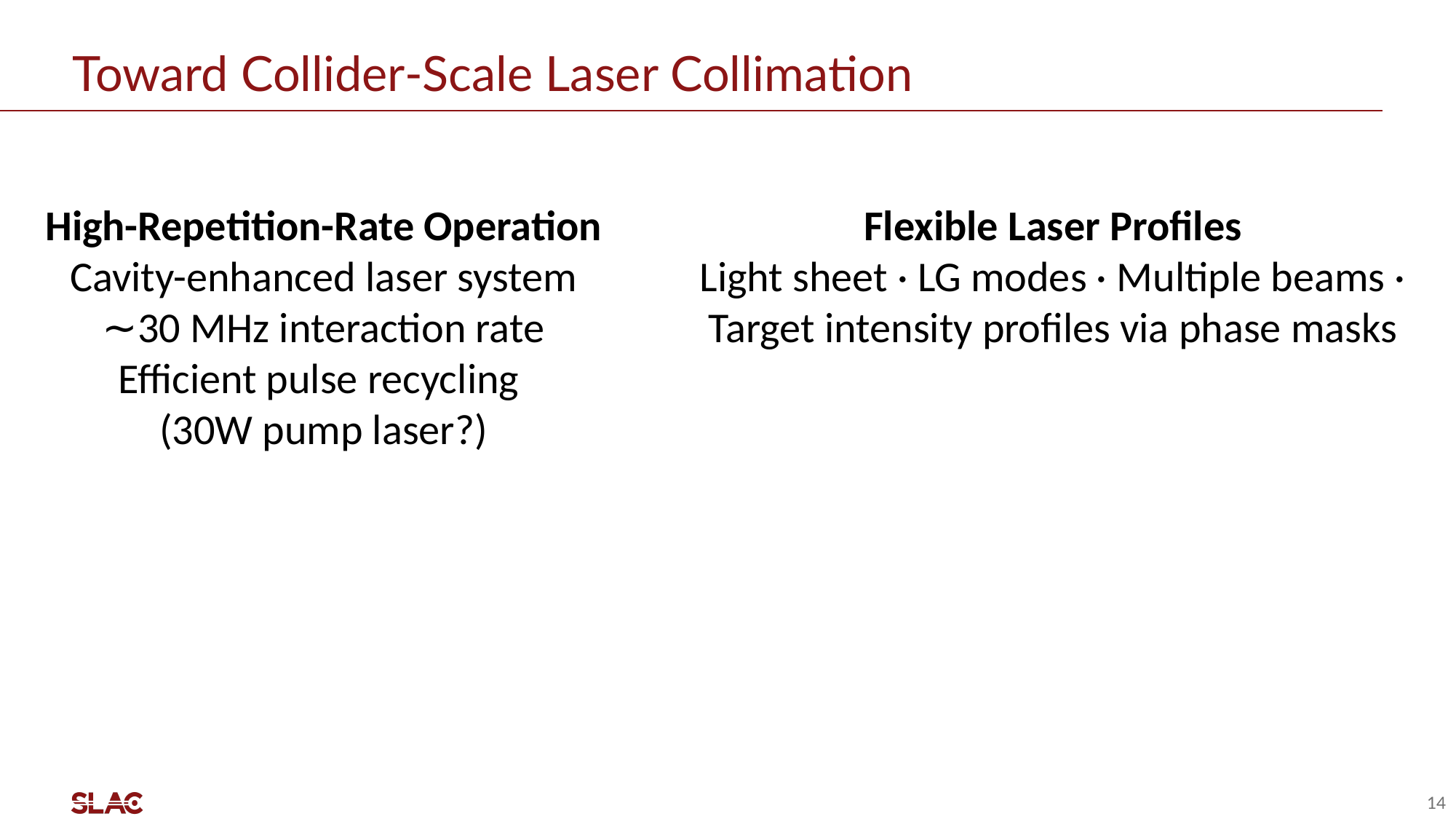

# Toward Collider-Scale Laser Collimation
High-Repetition-Rate Operation
Cavity-enhanced laser system
∼30 MHz interaction rate
Efficient pulse recycling
(30W pump laser?)
Flexible Laser Profiles
Light sheet · LG modes · Multiple beams · Target intensity profiles via phase masks

14